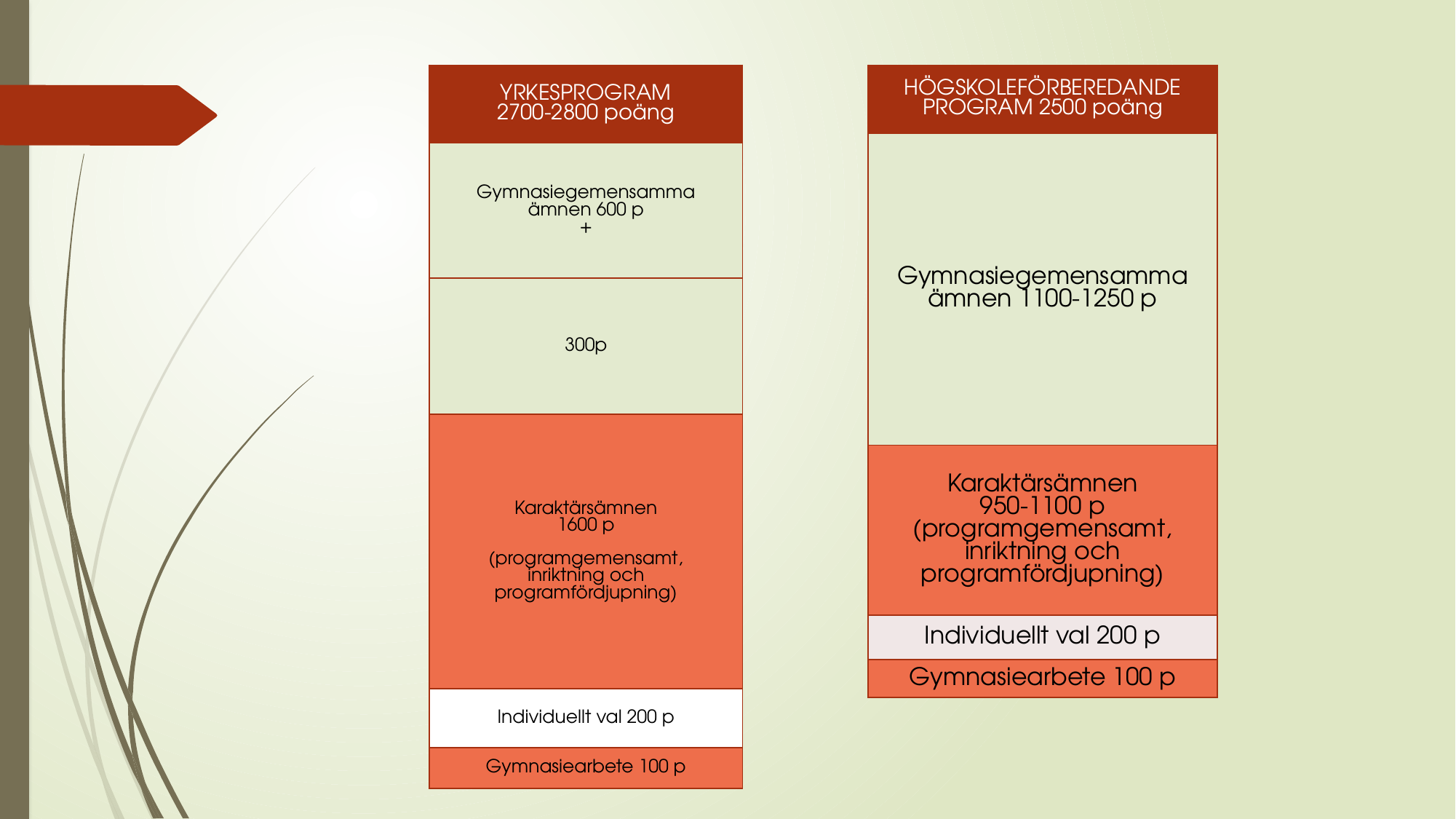

| YRKESPROGRAM 2700-2800 poäng |
| --- |
| Gymnasiegemensamma ämnen 600 p + |
| 300p |
| Karaktärsämnen 1600 p (programgemensamt, inriktning och programfördjupning) |
| Individuellt val 200 p |
| Gymnasiearbete 100 p |
| HÖGSKOLEFÖRBEREDANDE PROGRAM 2500 poäng |
| --- |
| Gymnasiegemensamma ämnen 1100-1250 p |
| Karaktärsämnen 950-1100 p (programgemensamt, inriktning och programfördjupning) |
| Individuellt val 200 p |
| Gymnasiearbete 100 p |